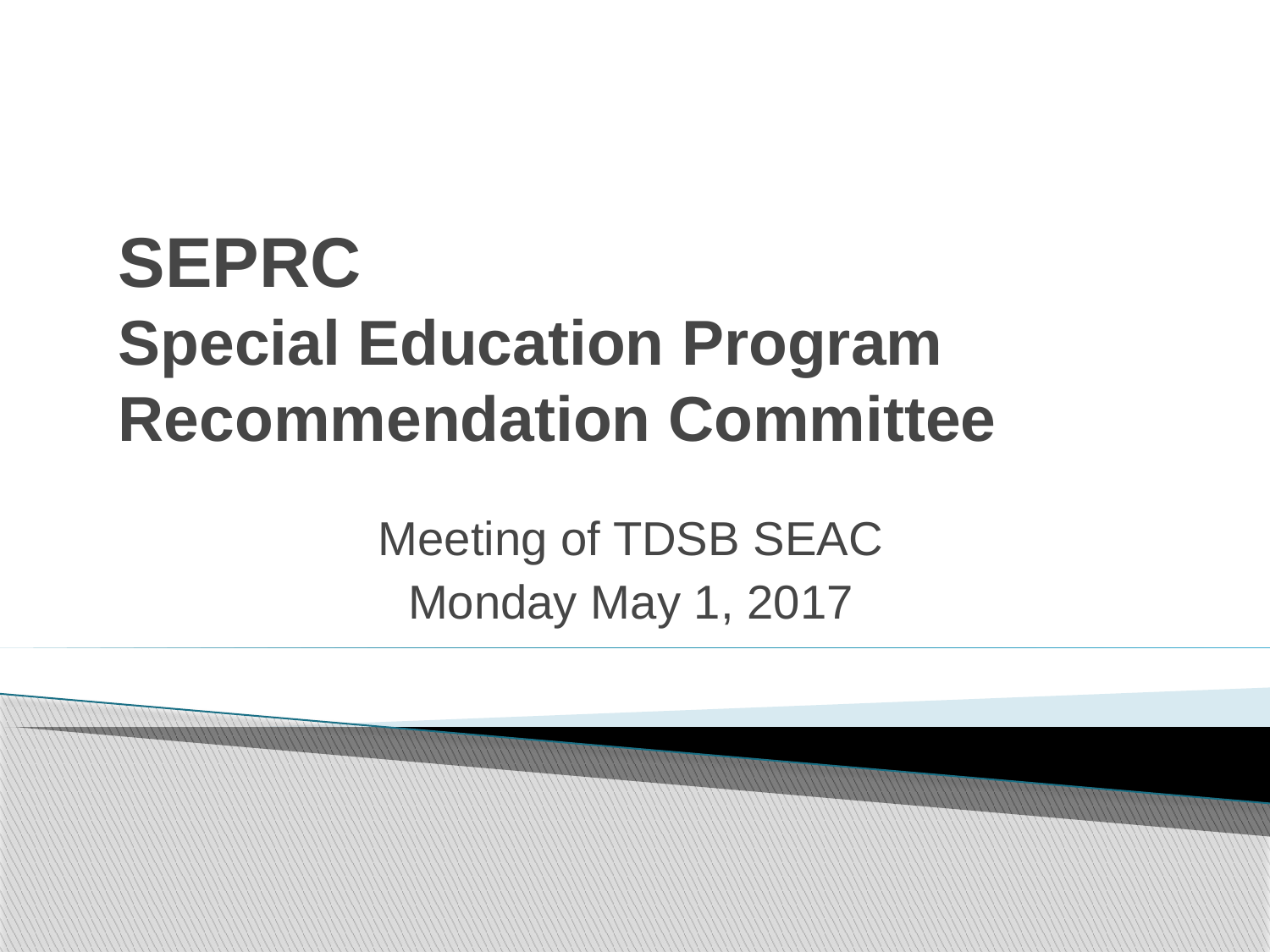

# SEPRC Special Education Program Recommendation Committee
Meeting of TDSB SEAC
Monday May 1, 2017